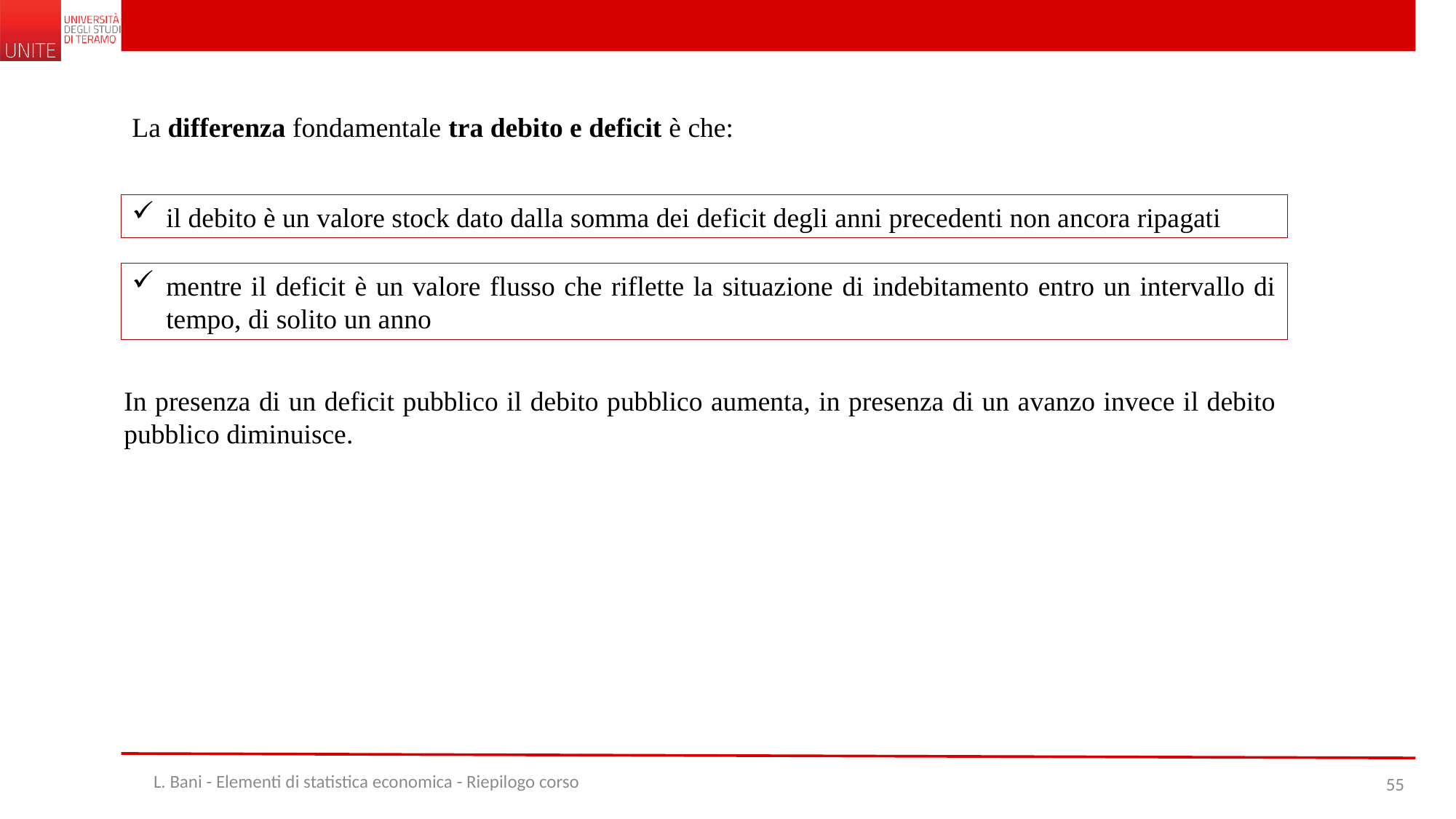

La differenza fondamentale tra debito e deficit è che:
il debito è un valore stock dato dalla somma dei deficit degli anni precedenti non ancora ripagati
mentre il deficit è un valore flusso che riflette la situazione di indebitamento entro un intervallo di tempo, di solito un anno
In presenza di un deficit pubblico il debito pubblico aumenta, in presenza di un avanzo invece il debito pubblico diminuisce.
L. Bani - Elementi di statistica economica - Riepilogo corso
55